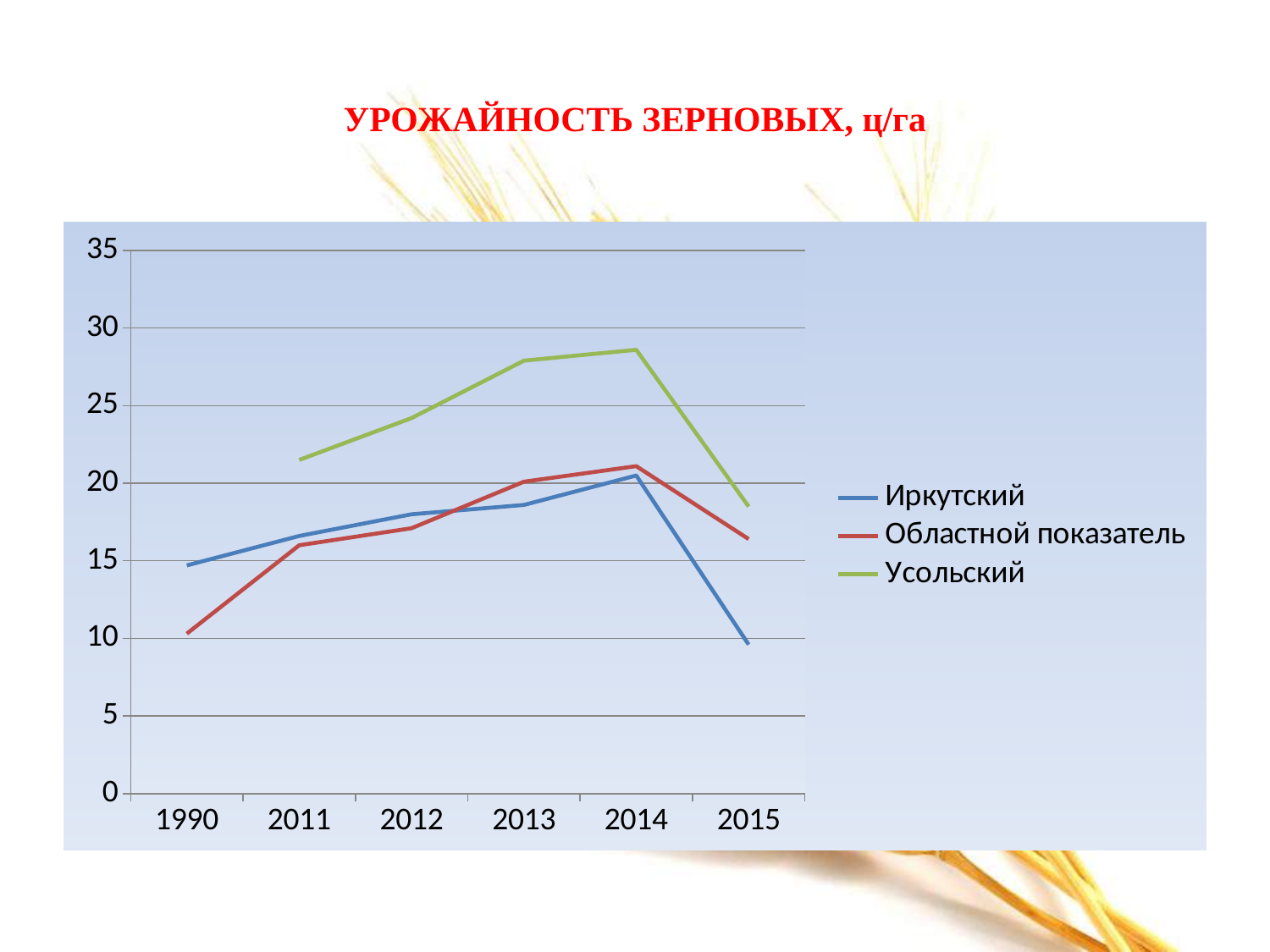

# УРОЖАЙНОСТЬ ЗЕРНОВЫХ, ц/га

### Chart

| Category | Иркутский | Областной показатель | Усольский  |
|---|---|---|---|
| 1990 | 14.7 | 10.3 | None |
| 2011 | 16.6 | 16.0 | 21.5 |
| 2012 | 18.0 | 17.1 | 24.2 |
| 2013 | 18.6 | 20.1 | 27.9 |
| 2014 | 20.5 | 21.1 | 28.6 |
| 2015 | 9.6 | 16.4 | 18.5 |